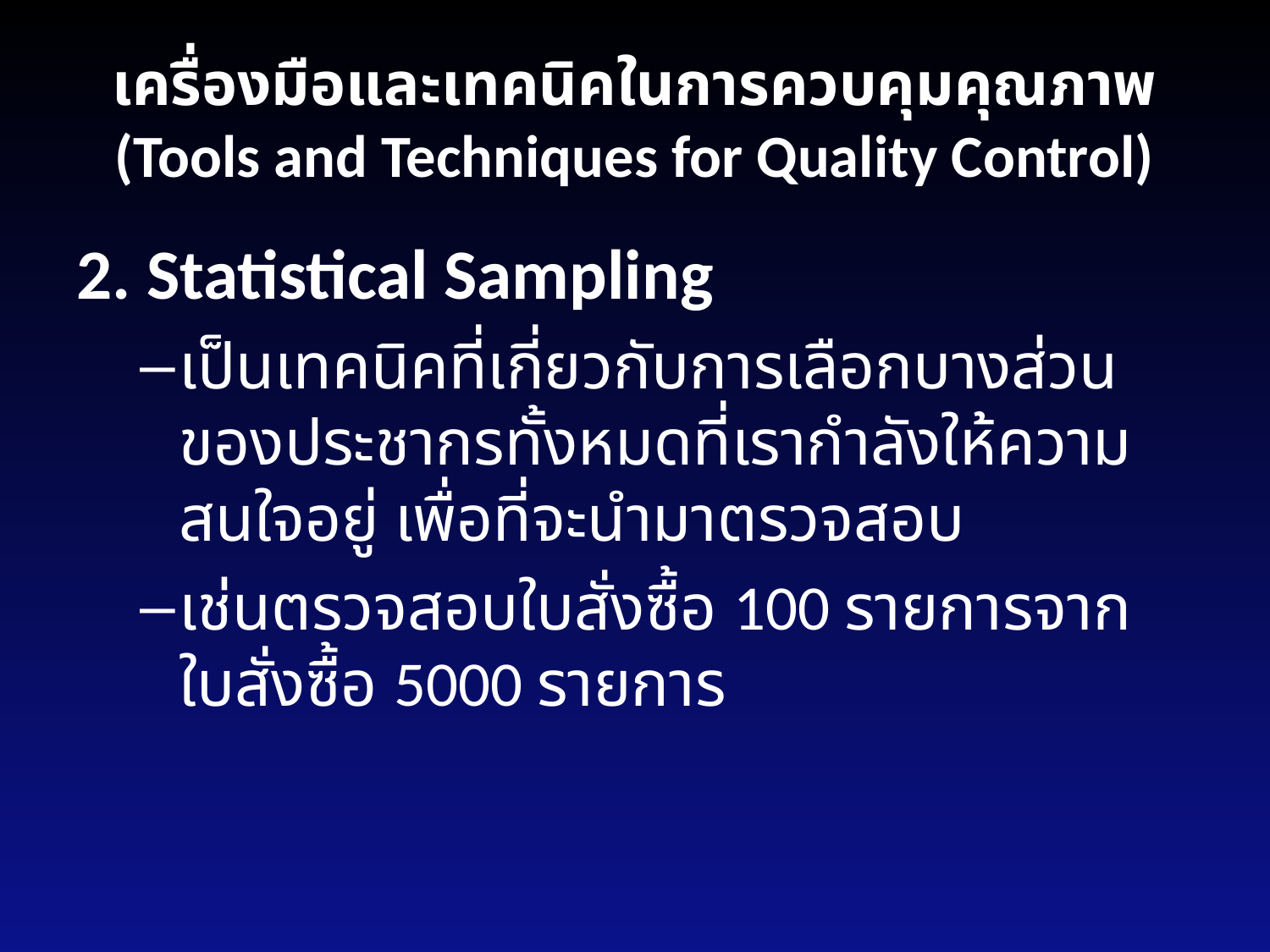

# เครื่องมือและเทคนิคในการควบคุมคุณภาพ (Tools and Techniques for Quality Control)
2. Statistical Sampling
เป็นเทคนิคที่เกี่ยวกับการเลือกบางส่วนของประชากรทั้งหมดที่เรากำลังให้ความสนใจอยู่ เพื่อที่จะนำมาตรวจสอบ
เช่นตรวจสอบใบสั่งซื้อ 100 รายการจากใบสั่งซื้อ 5000 รายการ